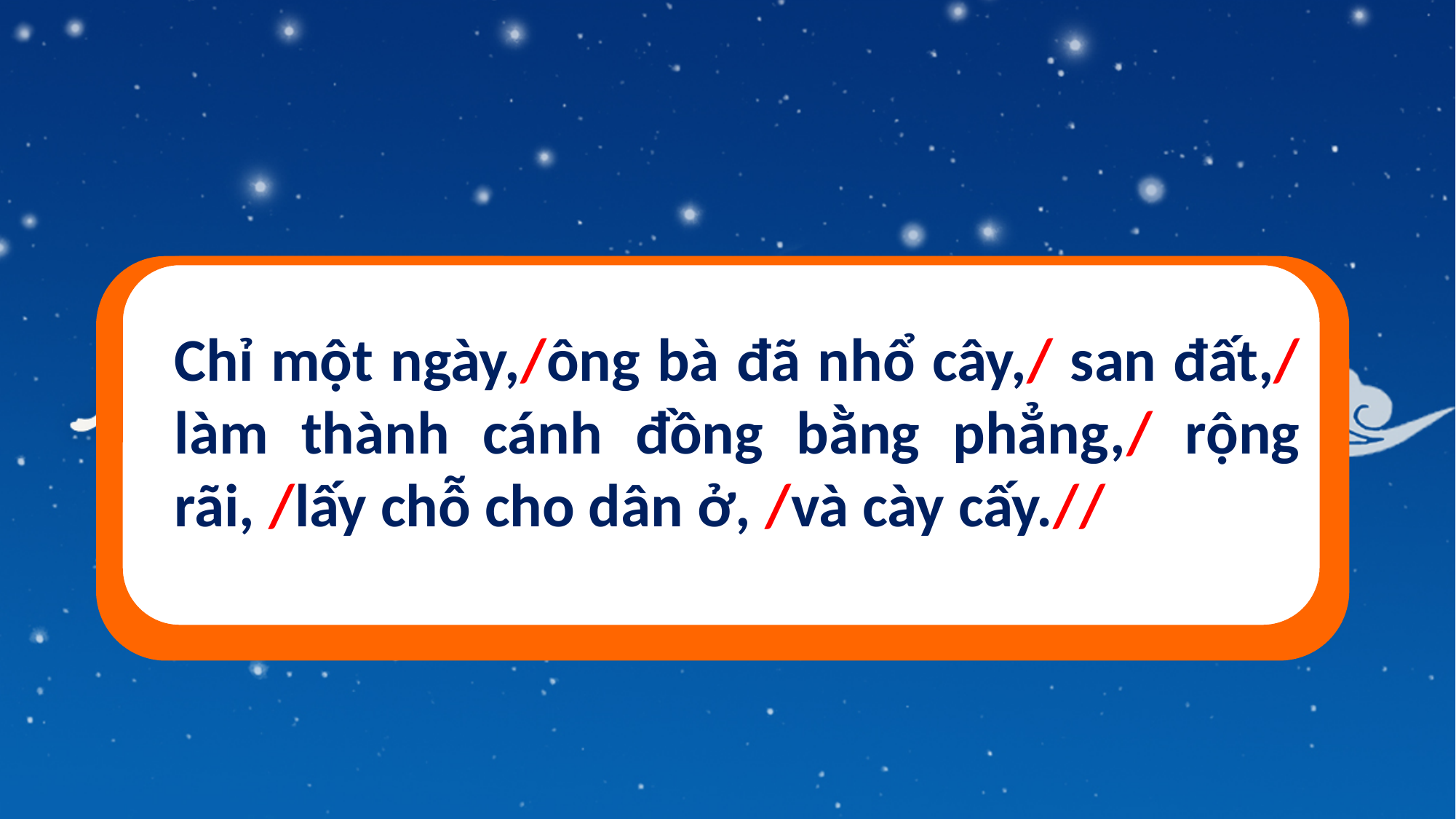

Chỉ một ngày,/ông bà đã nhổ cây,/ san đất,/ làm thành cánh đồng bằng phẳng,/ rộng rãi, /lấy chỗ cho dân ở, /và cày cấy.//